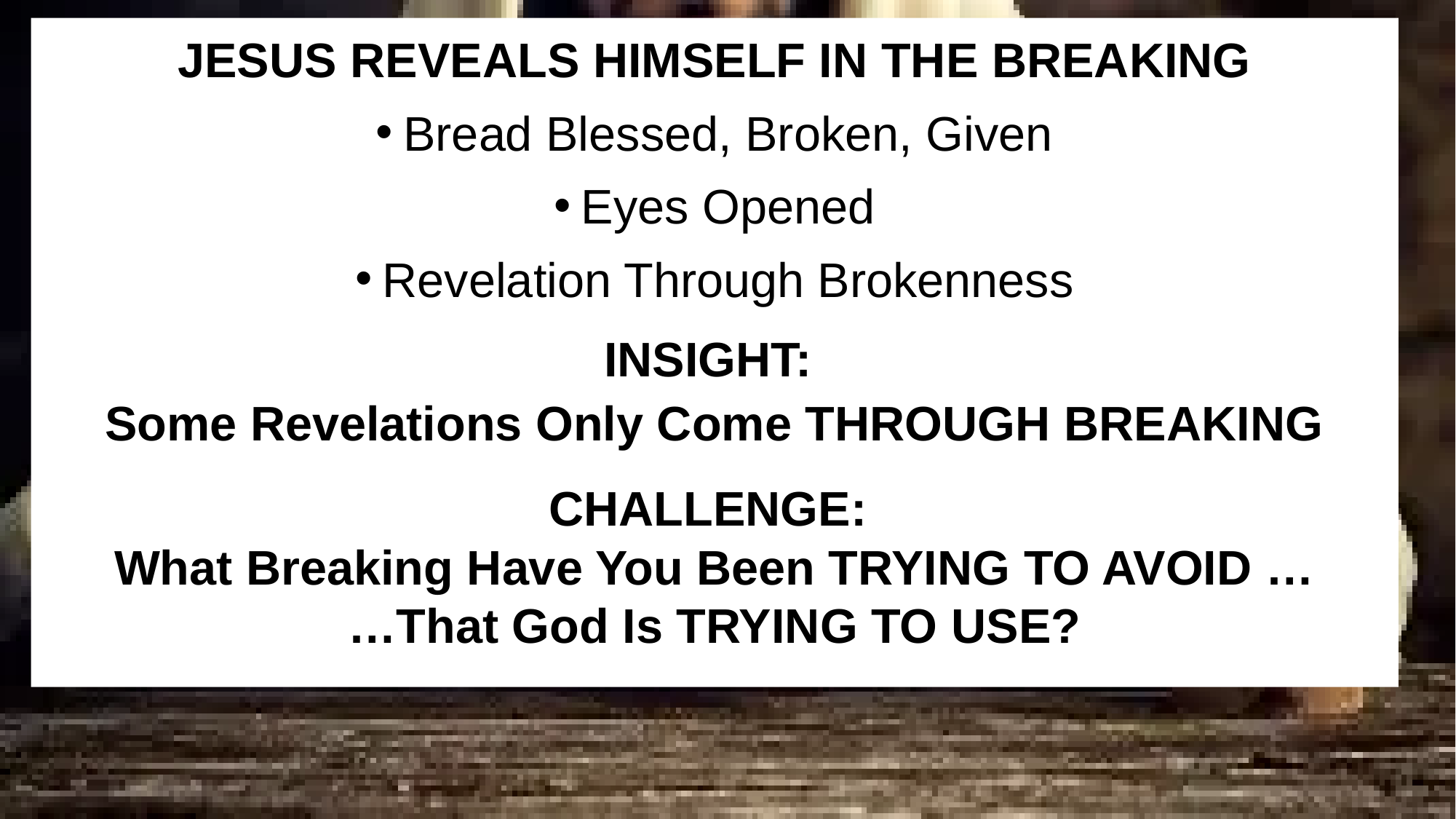

JESUS REVEALS HIMSELF IN THE BREAKING
Bread Blessed, Broken, Given
Eyes Opened
Revelation Through Brokenness
INSIGHT:
Some Revelations Only Come THROUGH BREAKING
CHALLENGE:
What Breaking Have You Been TRYING TO AVOID …
…That God Is TRYING TO USE?